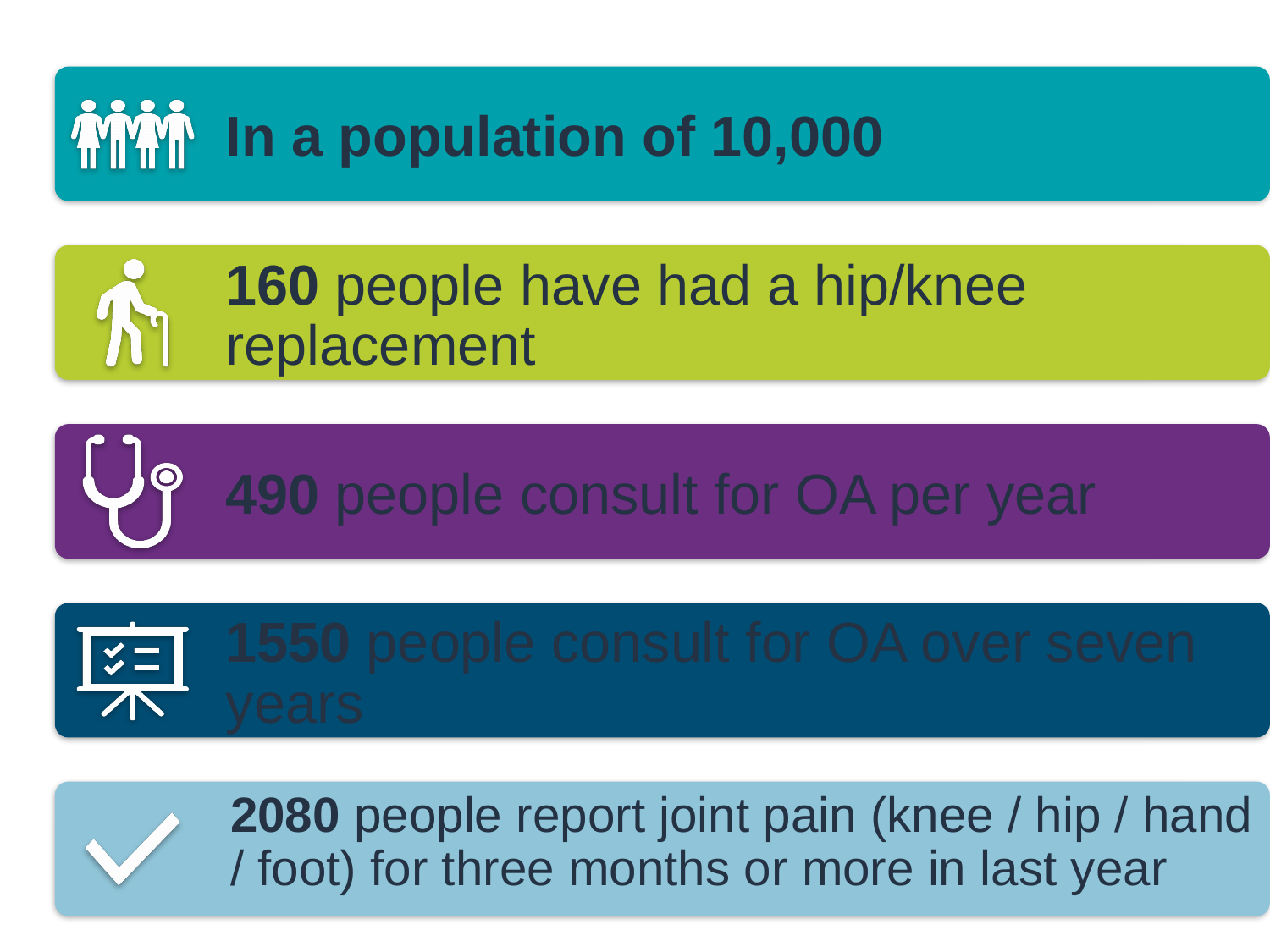

In a population of 10,000
160 people have had a hip/knee replacement
490 people consult for OA per year
1550 people consult for OA over seven years
2080 people report joint pain (knee / hip / hand / foot) for three months or more in last year